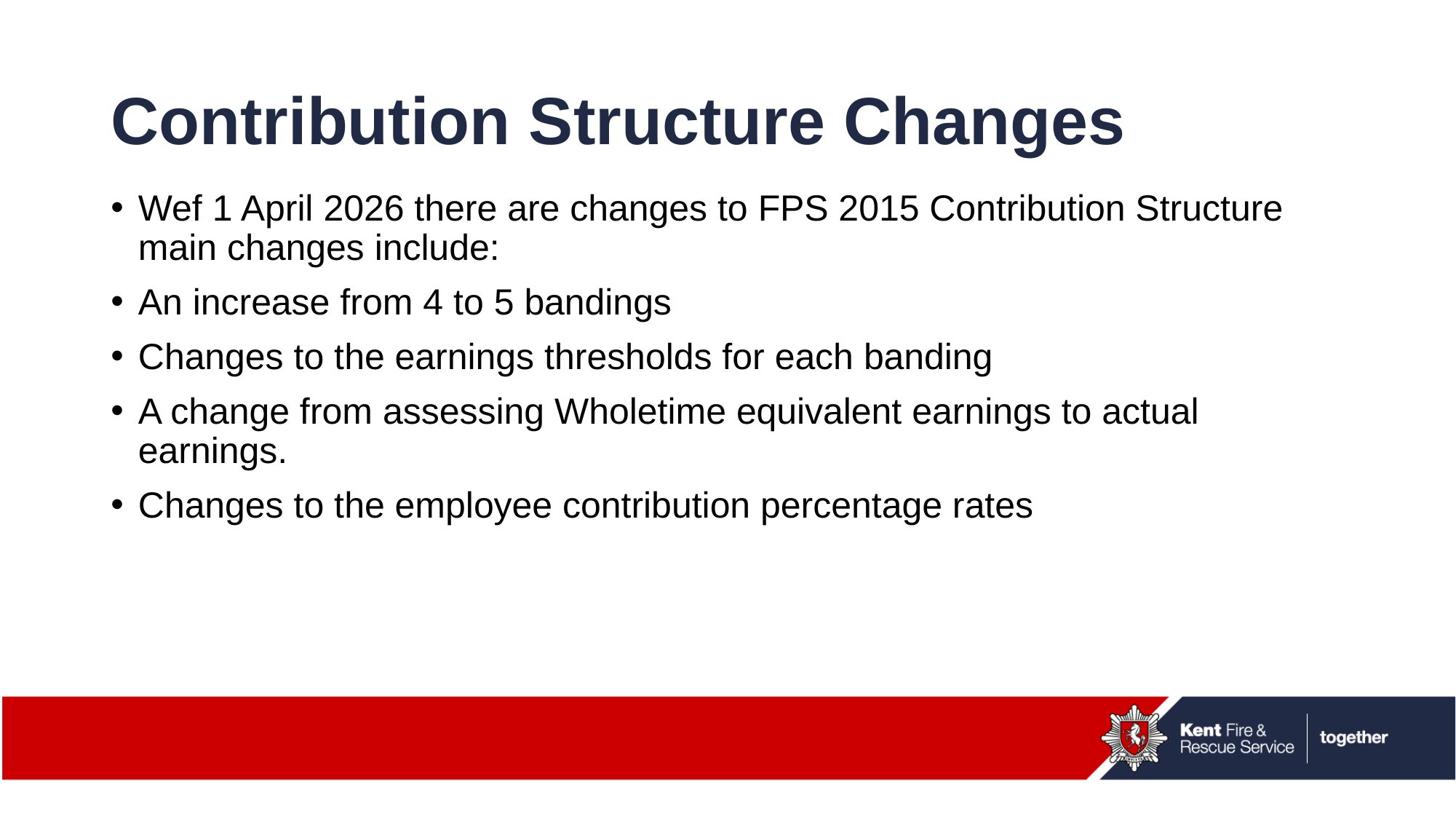

# Contribution Structure Changes
Wef 1 April 2026 there are changes to FPS 2015 Contribution Structure main changes include:
An increase from 4 to 5 bandings
Changes to the earnings thresholds for each banding
A change from assessing Wholetime equivalent earnings to actual earnings.
Changes to the employee contribution percentage rates